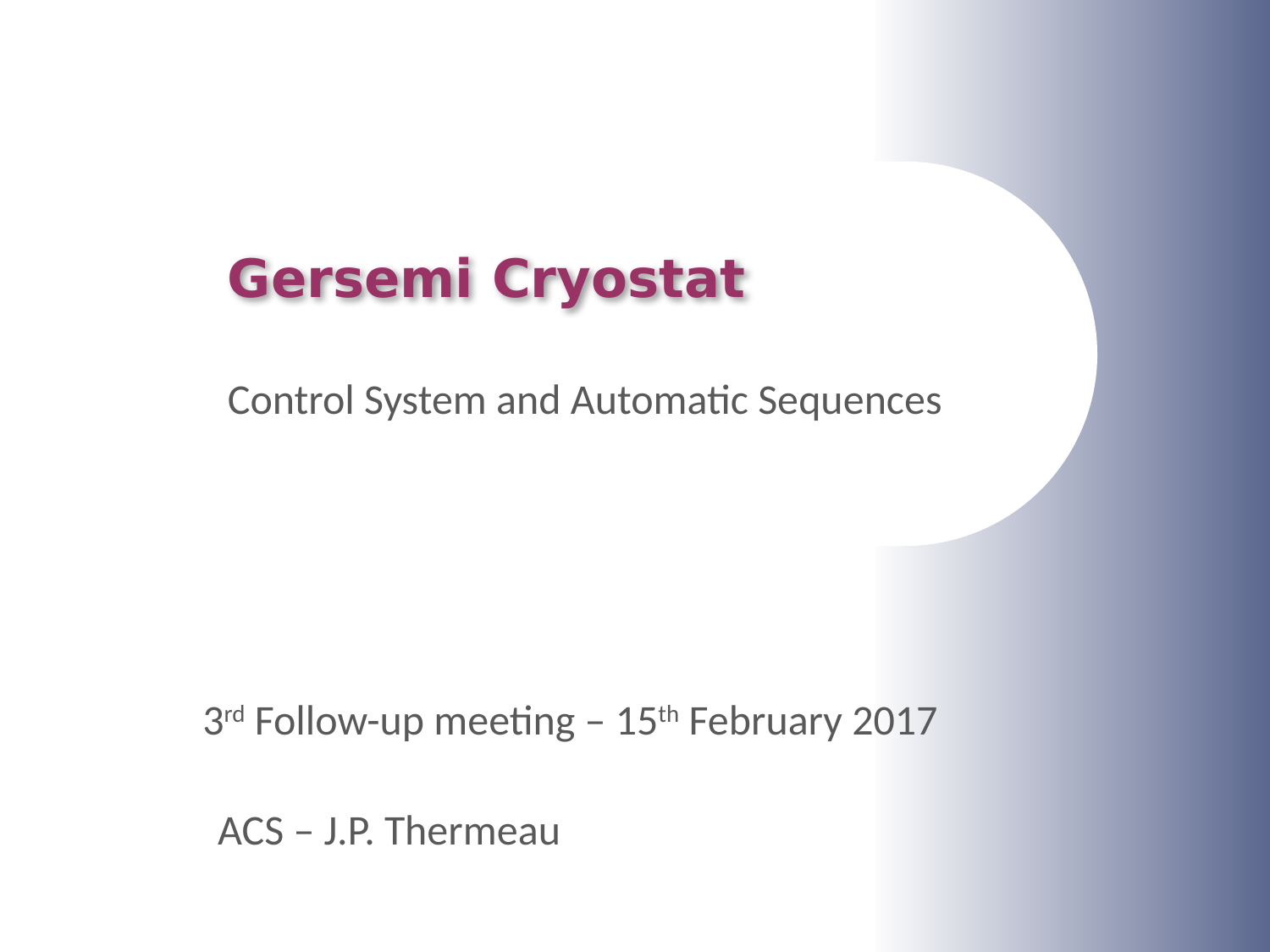

# Gersemi Cryostat
Control System and Automatic Sequences

3rd Follow-up meeting – 15th February 2017
ACS – J.P. Thermeau